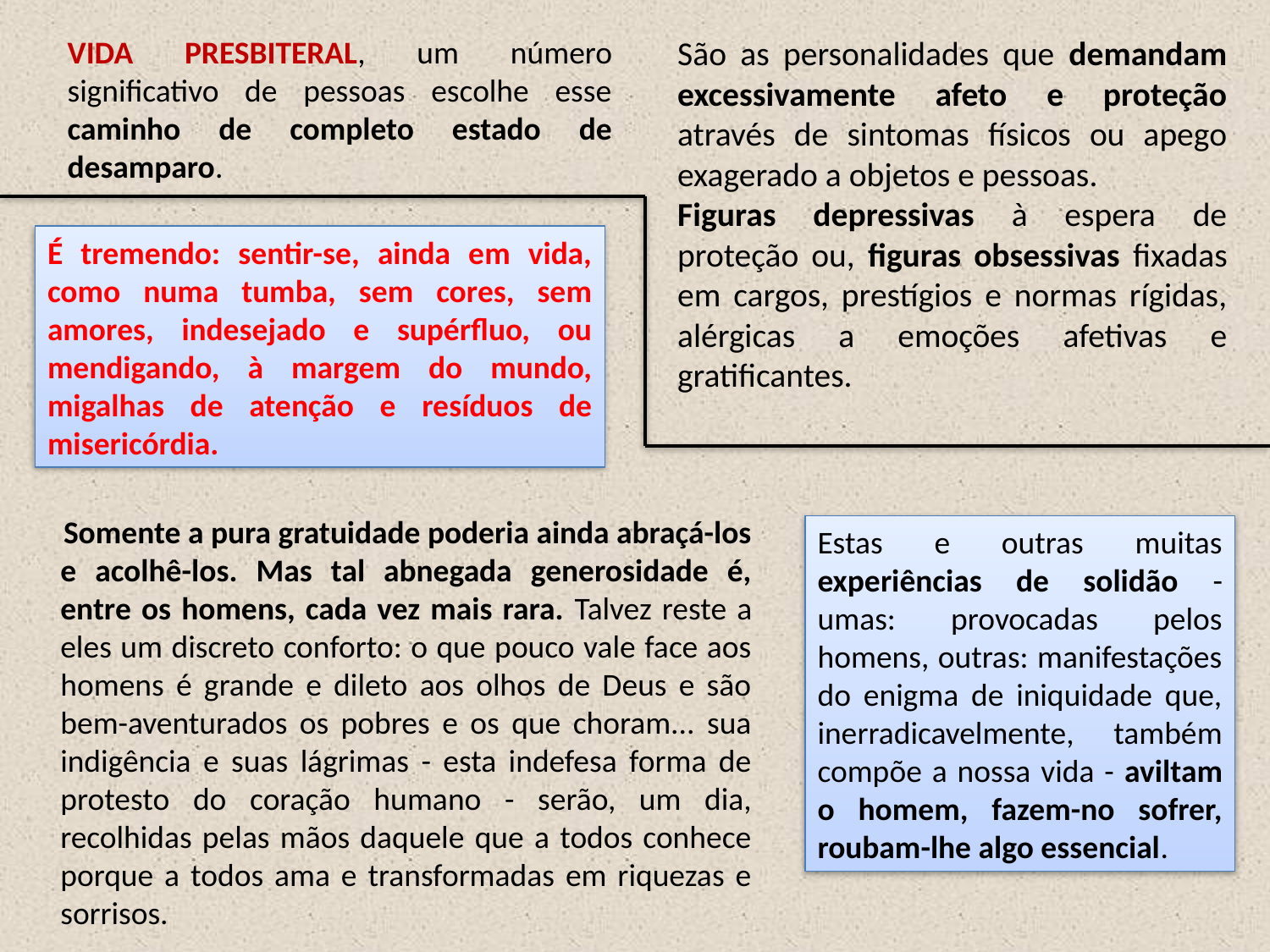

VIDA PRESBITERAL, um número significativo de pessoas escolhe esse caminho de completo estado de desamparo.
São as personalidades que demandam excessivamente afeto e proteção através de sintomas físicos ou apego exagerado a objetos e pessoas.
Figuras depressivas à espera de proteção ou, figuras obsessivas fixadas em cargos, prestígios e normas rígidas, alérgicas a emoções afetivas e gratificantes.
É tremendo: sentir-se, ainda em vida, como numa tumba, sem cores, sem amores, indesejado e supérfluo, ou mendigando, à margem do mundo, migalhas de atenção e resíduos de misericórdia.
       Somente a pura gratuidade poderia ainda abraçá-los e acolhê-los. Mas tal abnegada generosidade é, entre os homens, cada vez mais rara. Talvez reste a eles um discreto conforto: o que pouco vale face aos homens é grande e dileto aos olhos de Deus e são bem-aventurados os pobres e os que choram... sua indigência e suas lágrimas - esta indefesa forma de protesto do coração humano - serão, um dia, recolhidas pelas mãos daquele que a todos conhece porque a todos ama e transformadas em riquezas e sorrisos.
Estas e outras muitas experiências de solidão - umas: provocadas pelos homens, outras: manifestações do enigma de iniquidade que, inerradicavelmente, também compõe a nossa vida - aviltam o homem, fazem-no sofrer, roubam-lhe algo essencial.